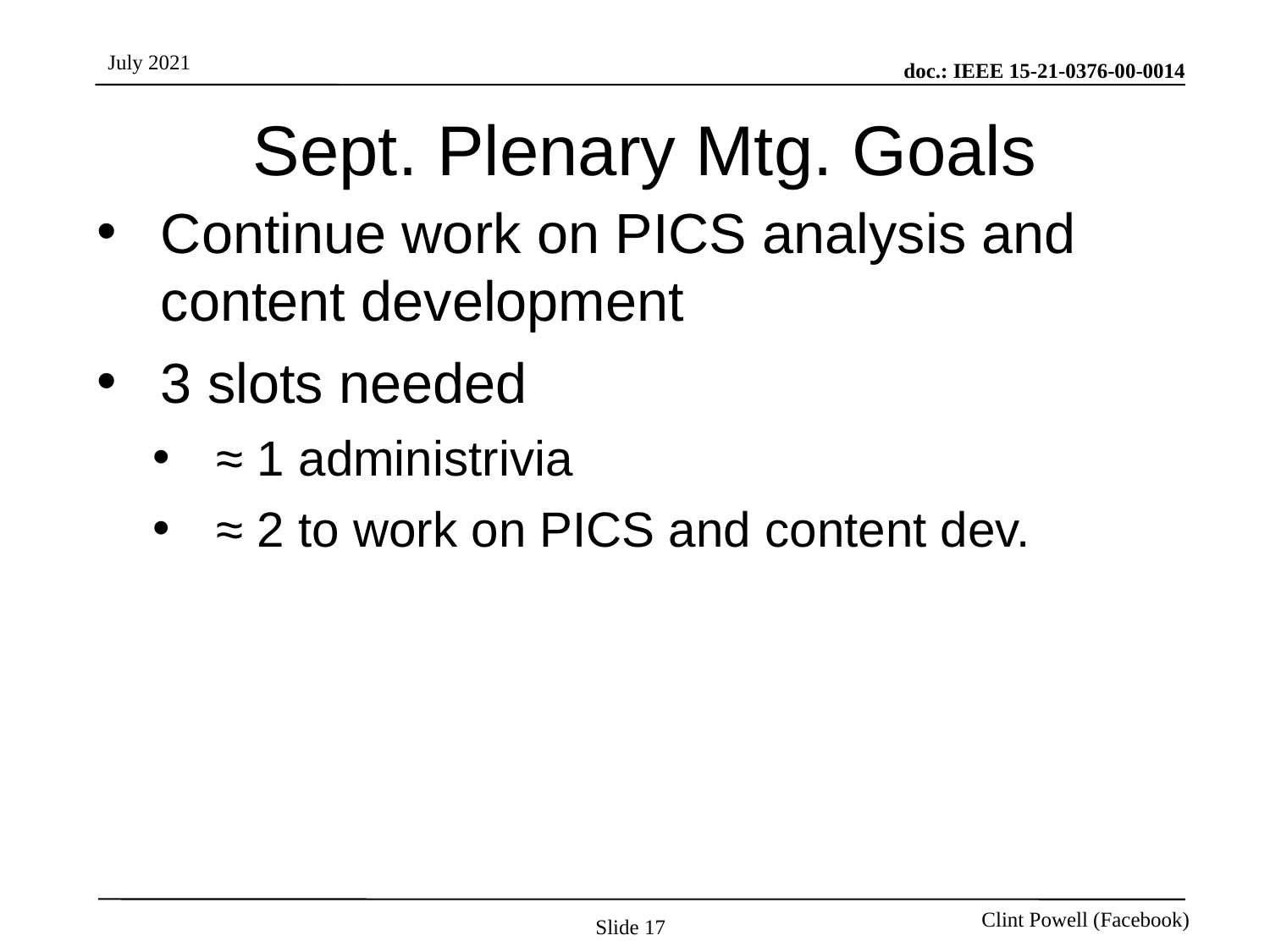

# Sept. Plenary Mtg. Goals
Continue work on PICS analysis and content development
3 slots needed
≈ 1 administrivia
≈ 2 to work on PICS and content dev.
Slide 17